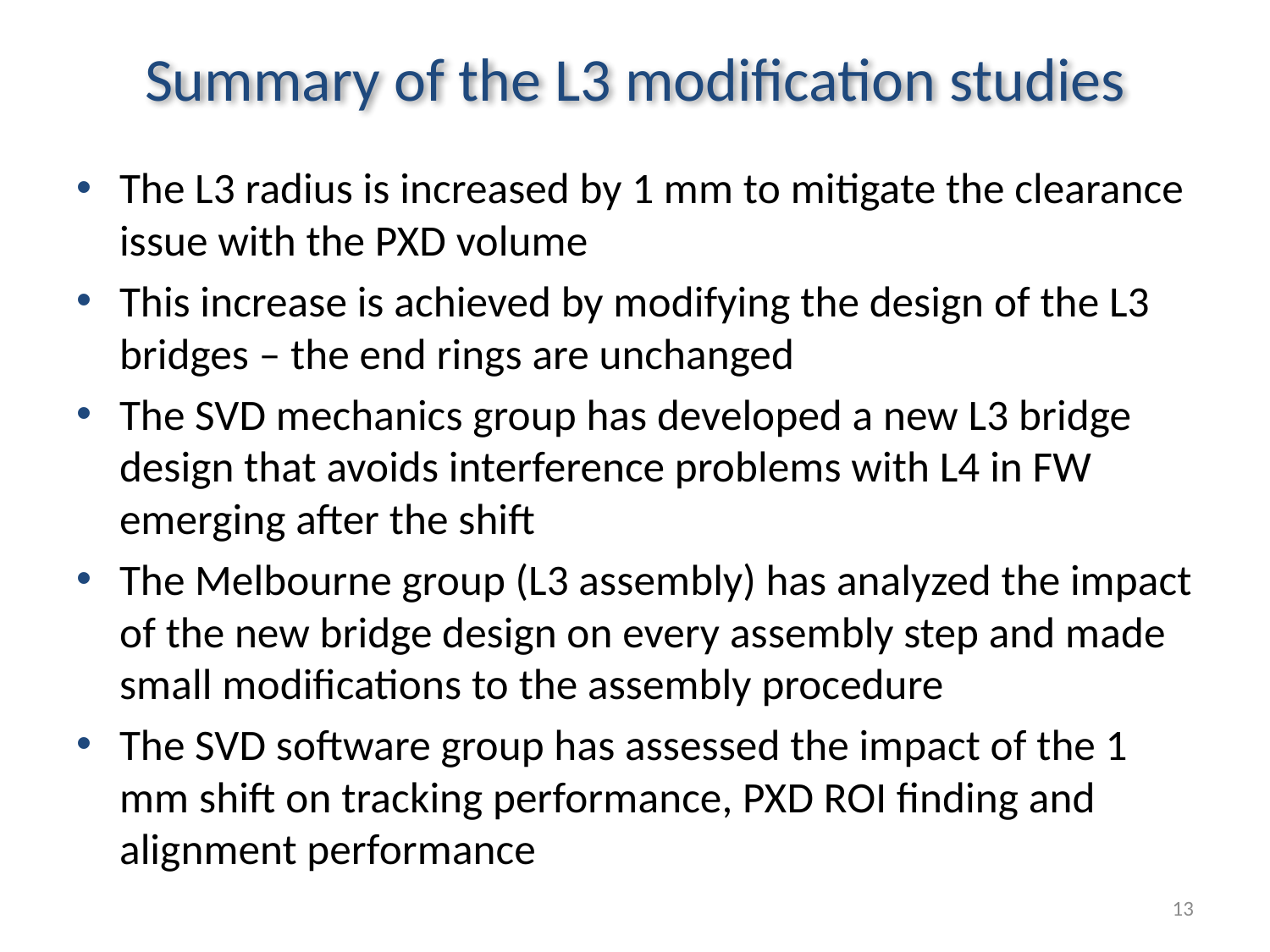

# Summary of the L3 modification studies
The L3 radius is increased by 1 mm to mitigate the clearance issue with the PXD volume
This increase is achieved by modifying the design of the L3 bridges – the end rings are unchanged
The SVD mechanics group has developed a new L3 bridge design that avoids interference problems with L4 in FW emerging after the shift
The Melbourne group (L3 assembly) has analyzed the impact of the new bridge design on every assembly step and made small modifications to the assembly procedure
The SVD software group has assessed the impact of the 1 mm shift on tracking performance, PXD ROI finding and alignment performance

13